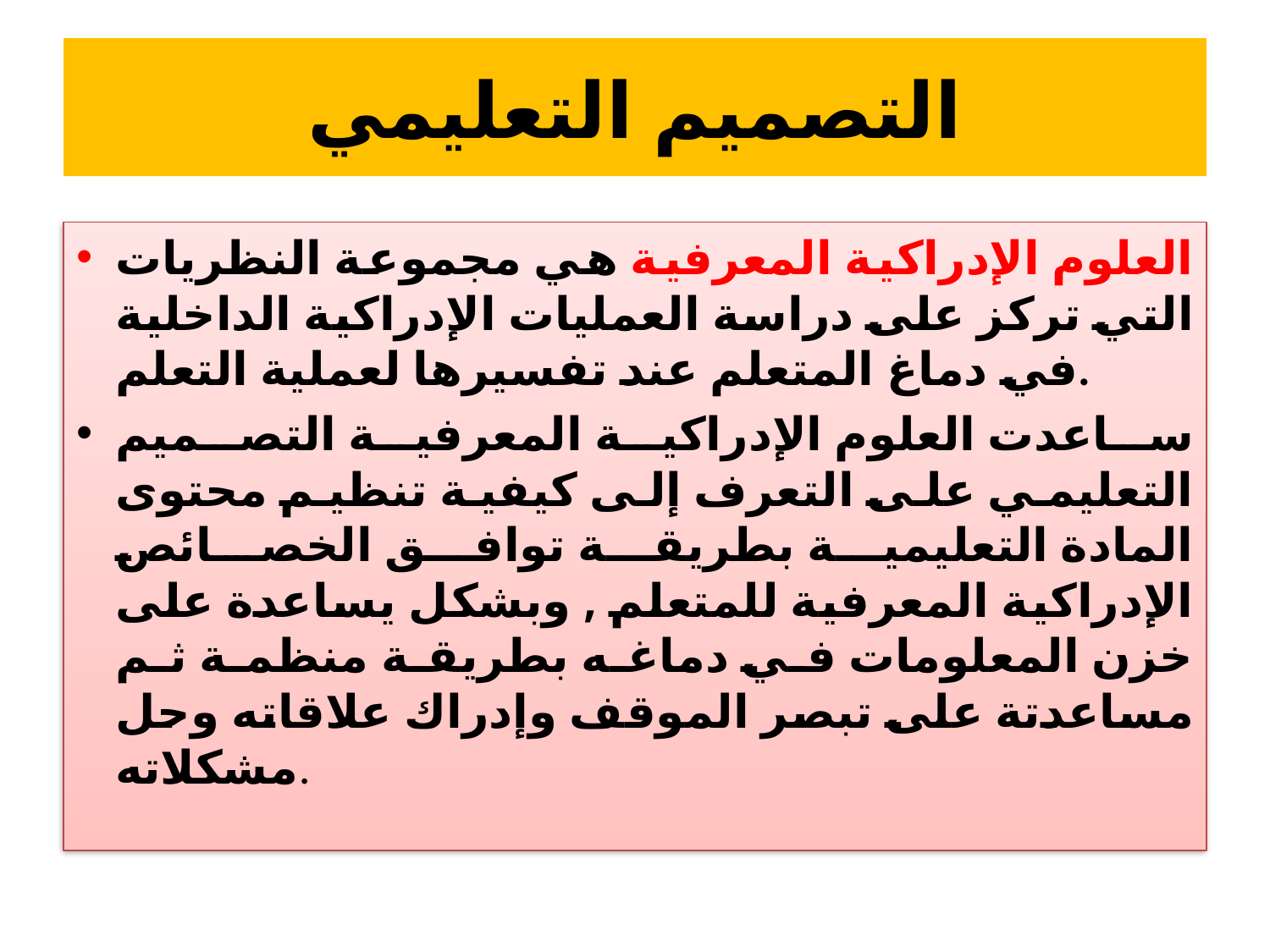

# التصميم التعليمي
العلوم الإدراكية المعرفية هي مجموعة النظريات التي تركز على دراسة العمليات الإدراكية الداخلية في دماغ المتعلم عند تفسيرها لعملية التعلم.
ساعدت العلوم الإدراكية المعرفية التصميم التعليمي على التعرف إلى كيفية تنظيم محتوى المادة التعليمية بطريقة توافق الخصائص الإدراكية المعرفية للمتعلم , وبشكل يساعدة على خزن المعلومات في دماغه بطريقة منظمة ثم مساعدتة على تبصر الموقف وإدراك علاقاته وحل مشكلاته.